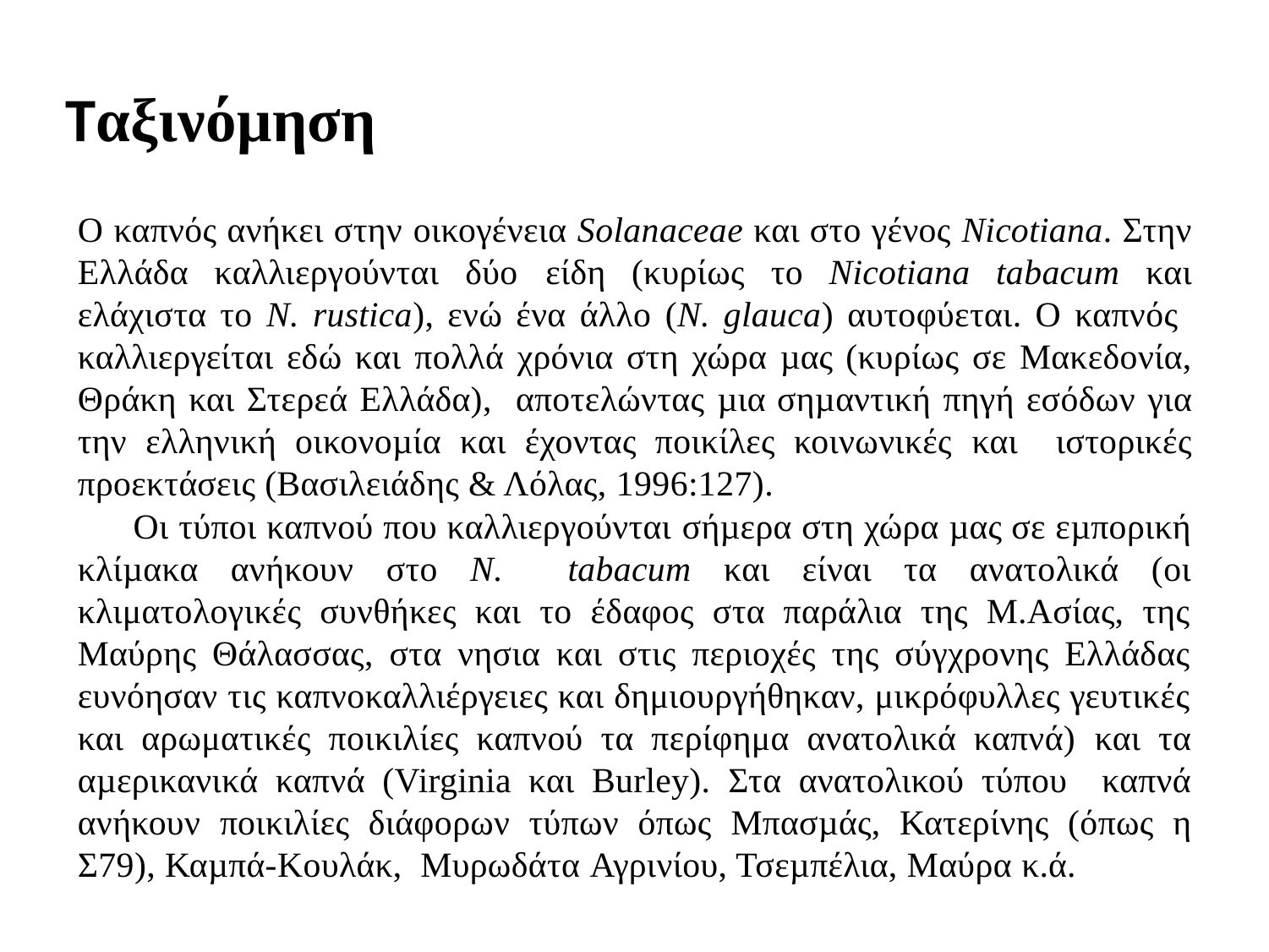

Ταξινόμηση
Ο καπνός ανήκει στην οικογένεια Solanaceae και στο γένος Nicotiana. Στην Ελλάδα καλλιεργούνται δύο είδη (κυρίως το Nicotiana tabacum και ελάχιστα το N. rustica), ενώ ένα άλλο (N. glauca) αυτοφύεται. Ο καπνός  καλλιεργείται εδώ και πολλά χρόνια στη χώρα µας (κυρίως σε Μακεδονία, Θράκη και Στερεά Ελλάδα),  αποτελώντας µια σηµαντική πηγή εσόδων για την ελληνική οικονοµία και έχοντας ποικίλες κοινωνικές και  ιστορικές προεκτάσεις (Βασιλειάδης & Λόλας, 1996:127).
Οι τύποι καπνού που καλλιεργούνται σήµερα στη χώρα µας σε εµπορική κλίµακα ανήκουν στο N.  tabacum και είναι τα ανατολικά (οι κλιματολογικές συνθήκες και το έδαφος στα παράλια της Μ.Ασίας, της Μαύρης Θάλασσας, στα νησια και στις περιοχές της σύγχρονης Ελλάδας ευνόησαν τις καπνοκαλλιέργειες και δημιουργήθηκαν, μικρόφυλλες γευτικές και αρωματικές ποικιλίες καπνού τα περίφημα ανατολικά καπνά) και τα αµερικανικά καπνά (Virginia και Burley). Στα ανατολικού τύπου  καπνά ανήκουν ποικιλίες διάφορων τύπων όπως Μπασµάς, Κατερίνης (όπως η Σ79), Καµπά-Κουλάκ,  Μυρωδάτα Αγρινίου, Τσεµπέλια, Μαύρα κ.ά.